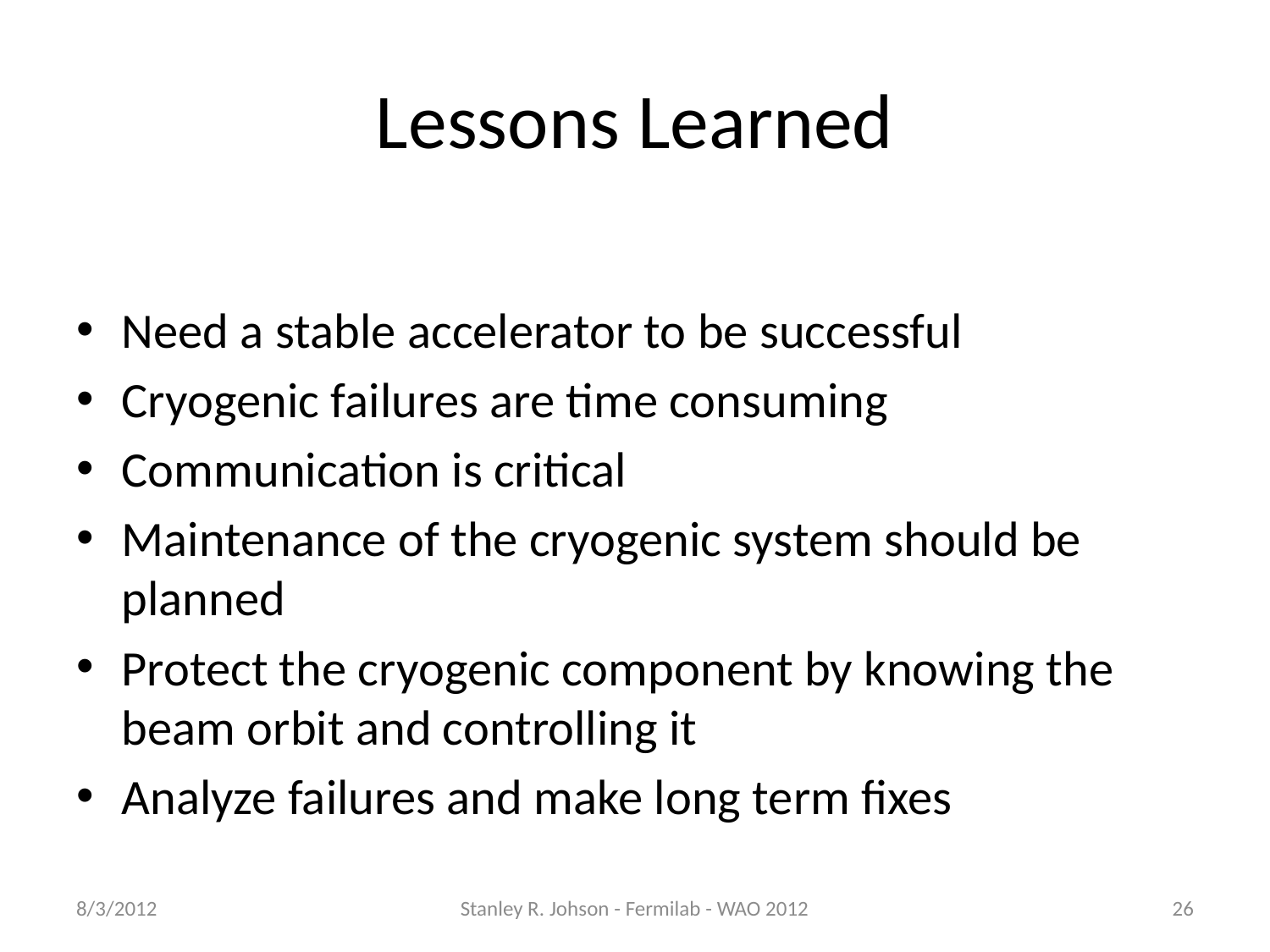

# Lessons Learned
Need a stable accelerator to be successful
Cryogenic failures are time consuming
Communication is critical
Maintenance of the cryogenic system should be planned
Protect the cryogenic component by knowing the beam orbit and controlling it
Analyze failures and make long term fixes

8/3/2012
Stanley R. Johson - Fermilab - WAO 2012
26